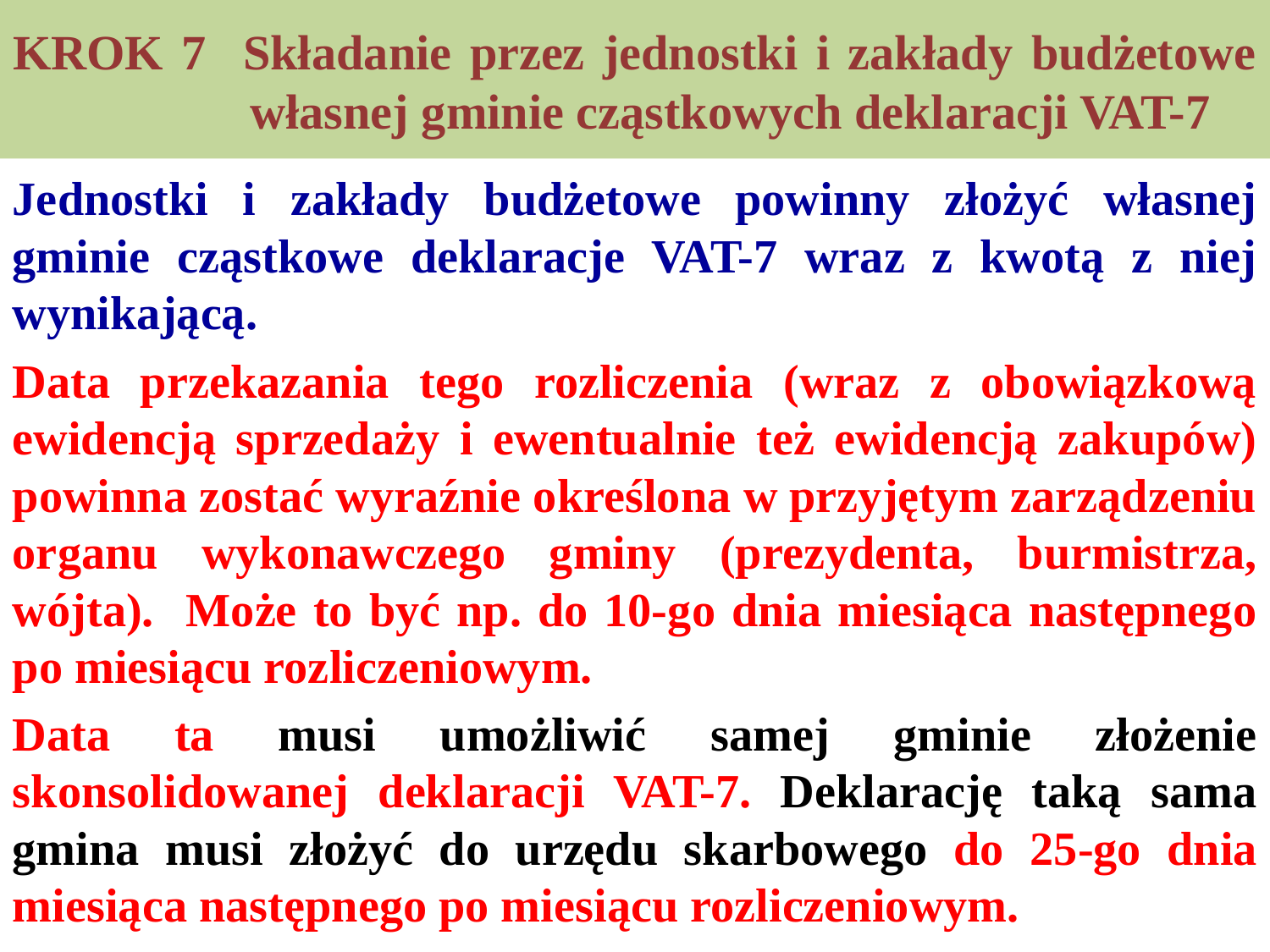

# KROK 7  Składanie przez jednostki i zakłady budżetowe 	         własnej gminie cząstkowych deklaracji VAT-7
Jednostki i zakłady budżetowe powinny złożyć własnej gminie cząstkowe deklaracje VAT-7 wraz z kwotą z niej wynikającą.
Data przekazania tego rozliczenia (wraz z obowiązkową ewidencją sprzedaży i ewentualnie też ewidencją zakupów) powinna zostać wyraźnie określona w przyjętym zarządzeniu organu wykonawczego gminy (prezydenta, burmistrza, wójta).  Może to być np. do 10-go dnia miesiąca następnego po miesiącu rozliczeniowym.
Data ta musi umożliwić samej gminie złożenie skonsolidowanej deklaracji VAT-7. Deklarację taką sama gmina musi złożyć do urzędu skarbowego do 25-go dnia miesiąca następnego po miesiącu rozliczeniowym.